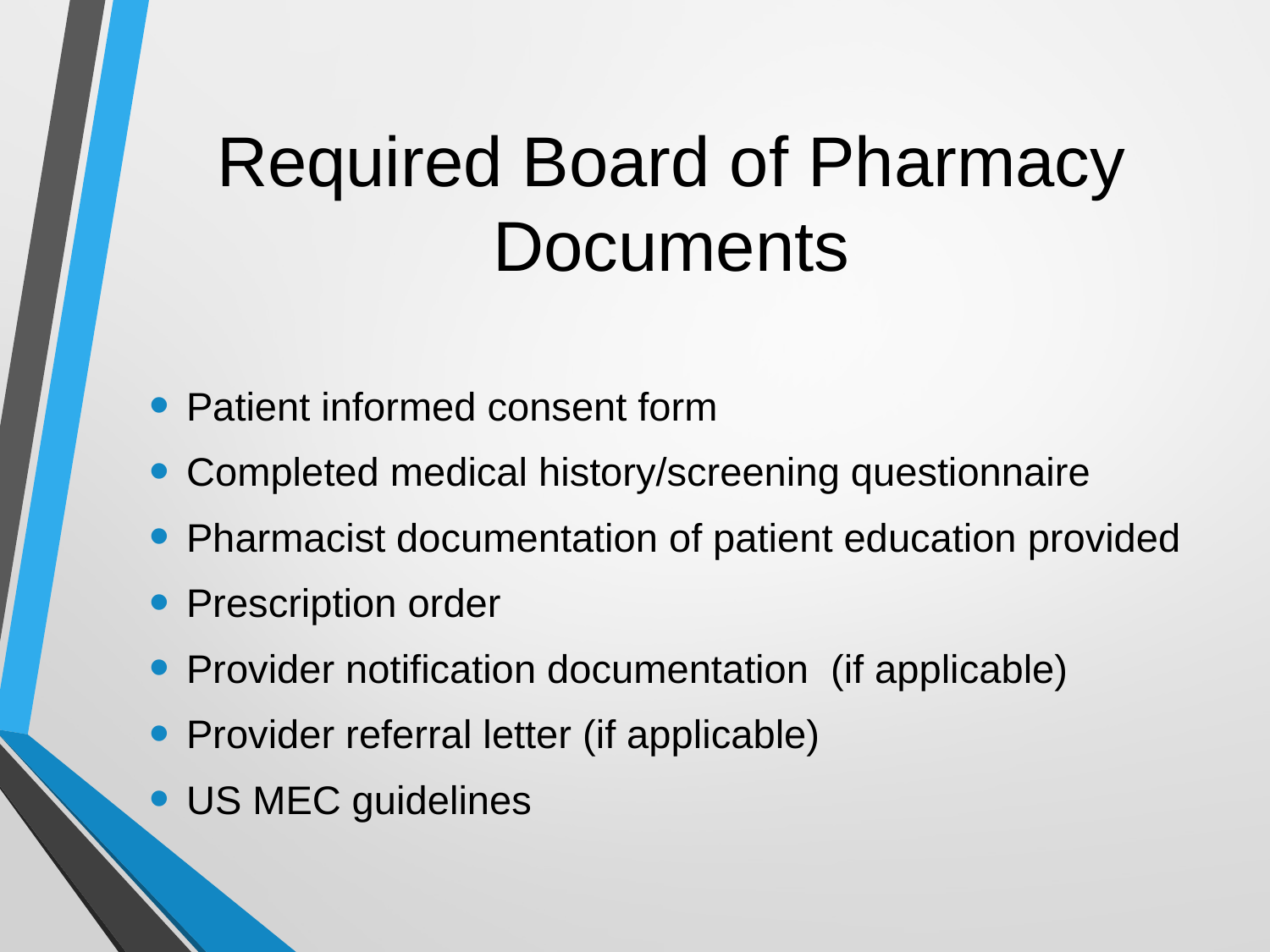

# Required Board of Pharmacy Documents
Patient informed consent form
Completed medical history/screening questionnaire
Pharmacist documentation of patient education provided
Prescription order
Provider notification documentation  (if applicable)
Provider referral letter (if applicable)
US MEC guidelines